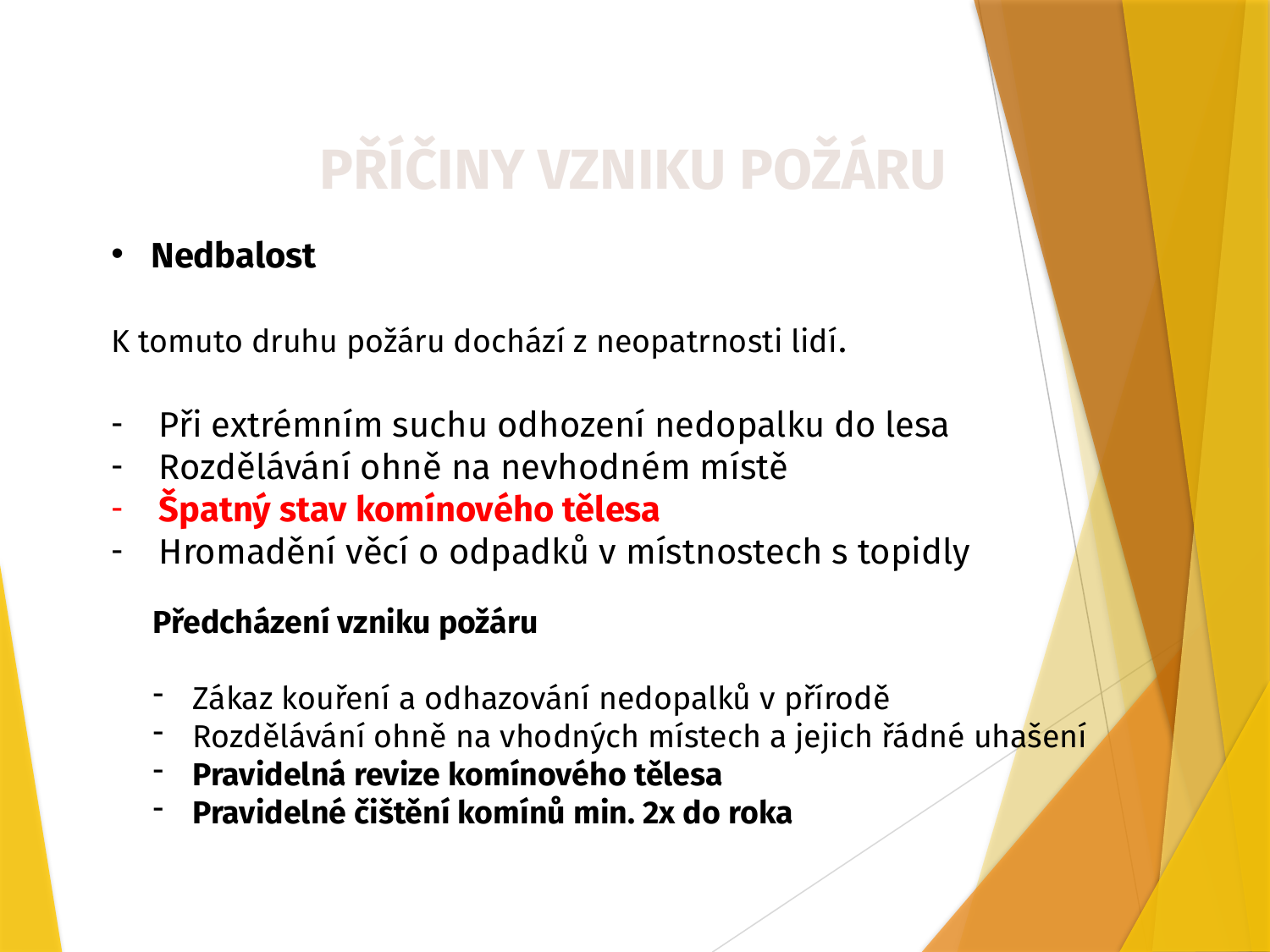

PŘÍČINY VZNIKU POŽÁRU
Nedbalost

K tomuto druhu požáru dochází z neopatrnosti lidí.

Při extrémním suchu odhození nedopalku do lesa
Rozdělávání ohně na nevhodném místě
Špatný stav komínového tělesa
Hromadění věcí o odpadků v místnostech s topidly
Předcházení vzniku požáru

Zákaz kouření a odhazování nedopalků v přírodě
Rozdělávání ohně na vhodných místech a jejich řádné uhašení
Pravidelná revize komínového tělesa
Pravidelné čištění komínů min. 2x do roka